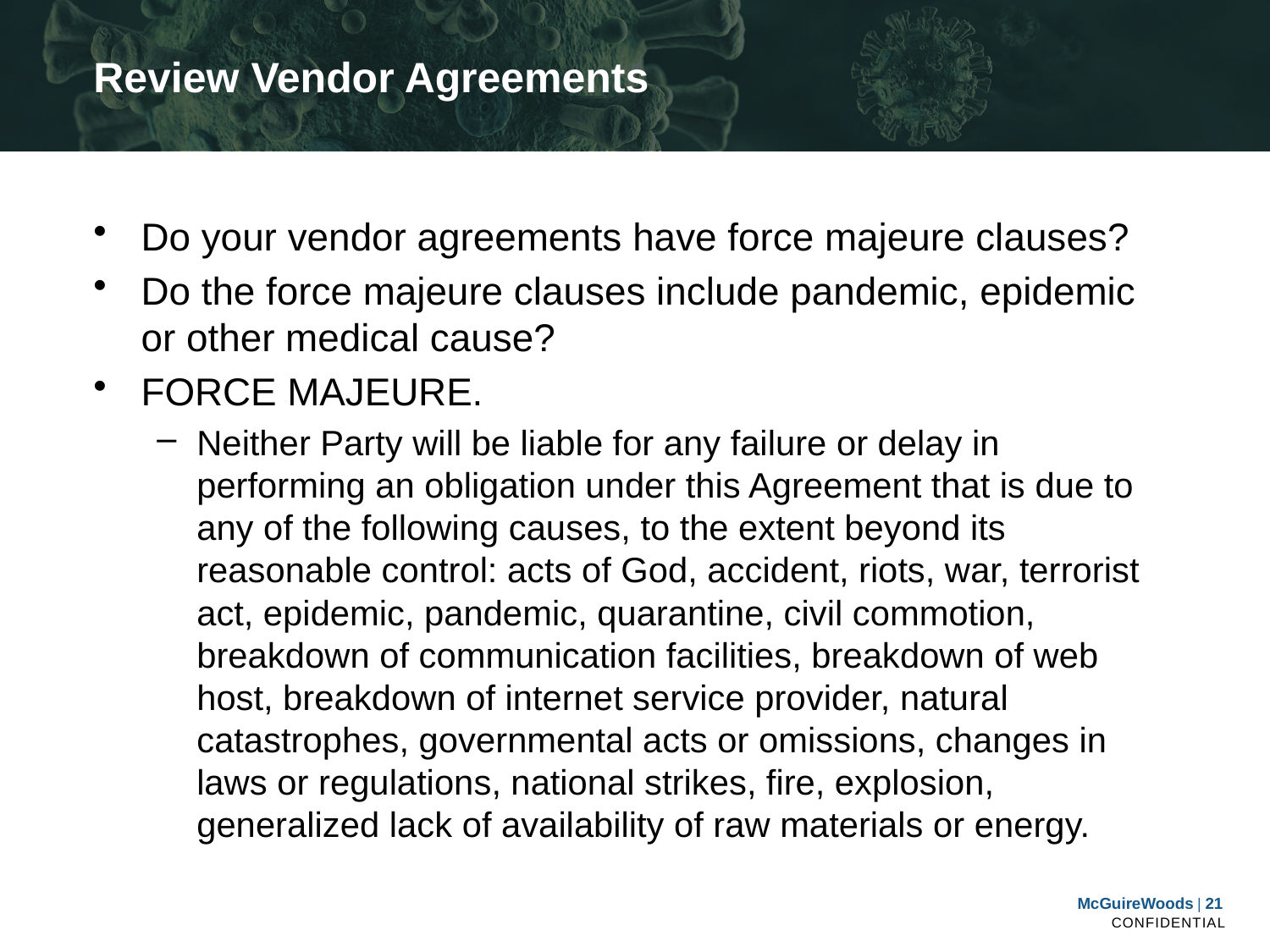

# Review Vendor Agreements
Do your vendor agreements have force majeure clauses?
Do the force majeure clauses include pandemic, epidemic or other medical cause?
FORCE MAJEURE.
Neither Party will be liable for any failure or delay in performing an obligation under this Agreement that is due to any of the following causes, to the extent beyond its reasonable control: acts of God, accident, riots, war, terrorist act, epidemic, pandemic, quarantine, civil commotion, breakdown of communication facilities, breakdown of web host, breakdown of internet service provider, natural catastrophes, governmental acts or omissions, changes in laws or regulations, national strikes, fire, explosion, generalized lack of availability of raw materials or energy.